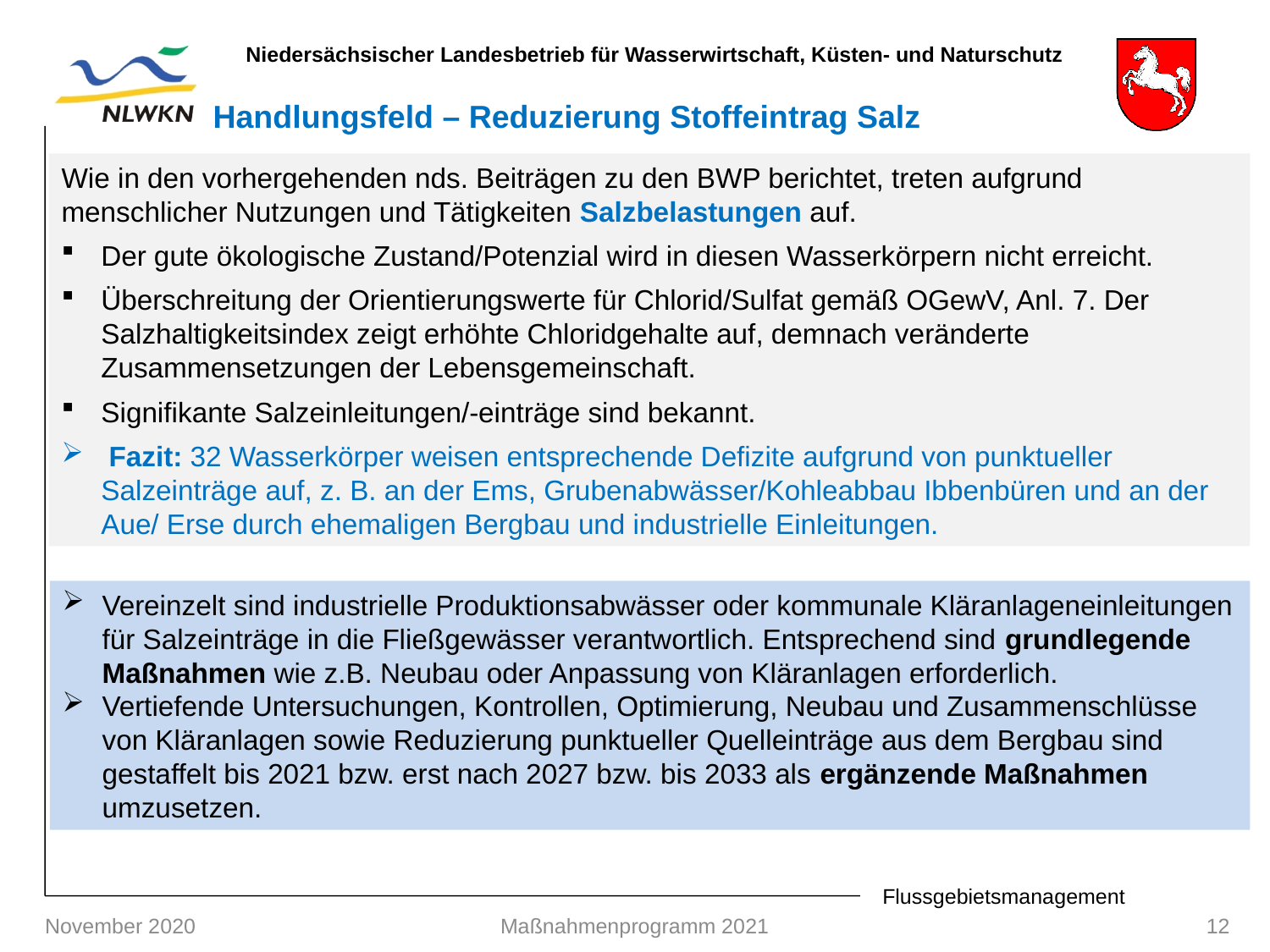

Handlungsfeld – Reduzierung Stoffeintrag Salz
Wie in den vorhergehenden nds. Beiträgen zu den BWP berichtet, treten aufgrund menschlicher Nutzungen und Tätigkeiten Salzbelastungen auf.
Der gute ökologische Zustand/Potenzial wird in diesen Wasserkörpern nicht erreicht.
Überschreitung der Orientierungswerte für Chlorid/Sulfat gemäß OGewV, Anl. 7. Der Salzhaltigkeitsindex zeigt erhöhte Chloridgehalte auf, demnach veränderte Zusammensetzungen der Lebensgemeinschaft.
Signifikante Salzeinleitungen/-einträge sind bekannt.
 Fazit: 32 Wasserkörper weisen entsprechende Defizite aufgrund von punktueller Salzeinträge auf, z. B. an der Ems, Grubenabwässer/Kohleabbau Ibbenbüren und an der Aue/ Erse durch ehemaligen Bergbau und industrielle Einleitungen.
Vereinzelt sind industrielle Produktionsabwässer oder kommunale Kläranlageneinleitungen für Salzeinträge in die Fließgewässer verantwortlich. Entsprechend sind grundlegende Maßnahmen wie z.B. Neubau oder Anpassung von Kläranlagen erforderlich.
Vertiefende Untersuchungen, Kontrollen, Optimierung, Neubau und Zusammenschlüsse von Kläranlagen sowie Reduzierung punktueller Quelleinträge aus dem Bergbau sind gestaffelt bis 2021 bzw. erst nach 2027 bzw. bis 2033 als ergänzende Maßnahmen umzusetzen.
November 2020
Maßnahmenprogramm 2021
12